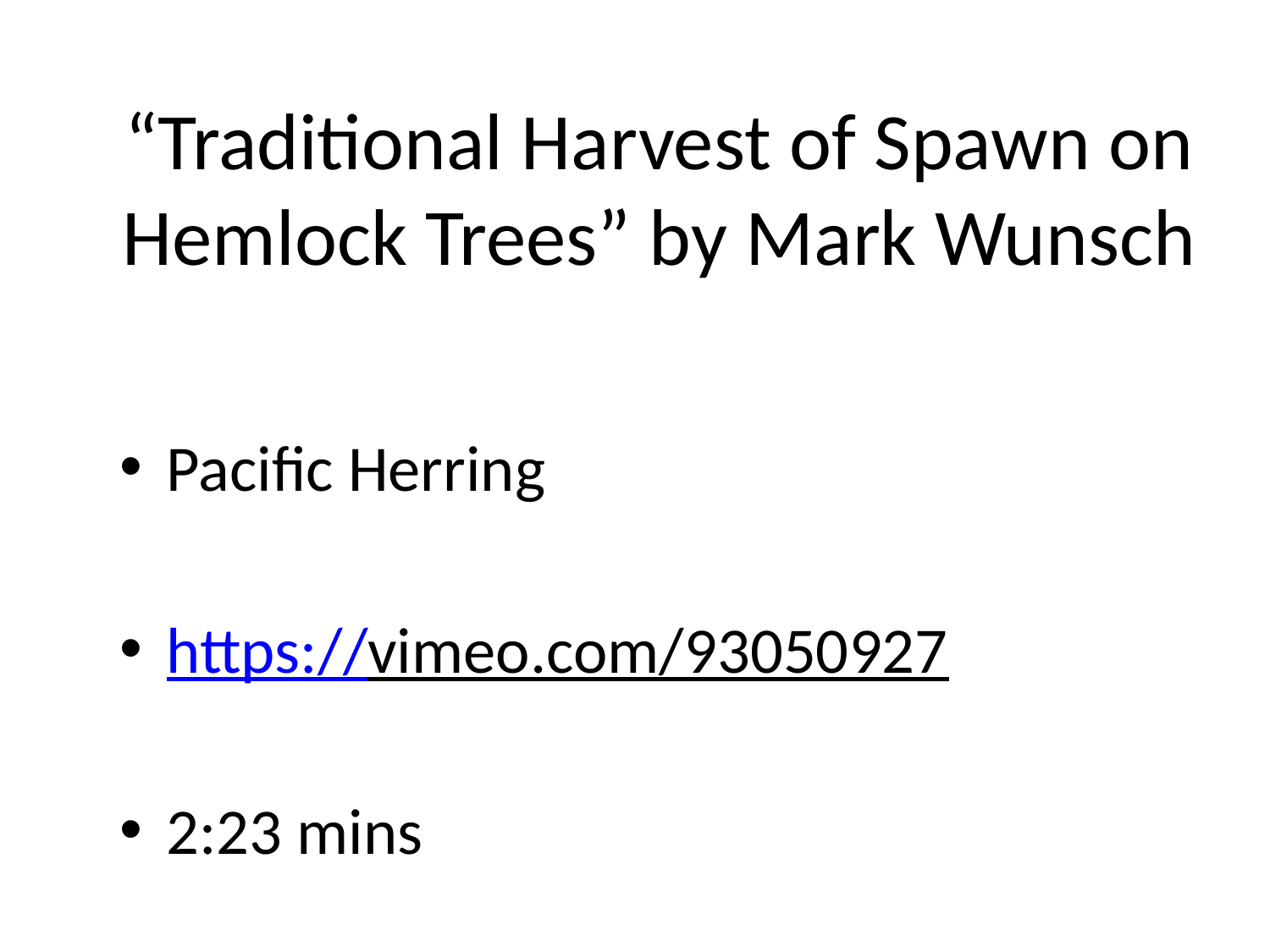

# “Traditional Harvest of Spawn on Hemlock Trees” by Mark Wunsch
Pacific Herring

https://vimeo.com/93050927

2:23 mins